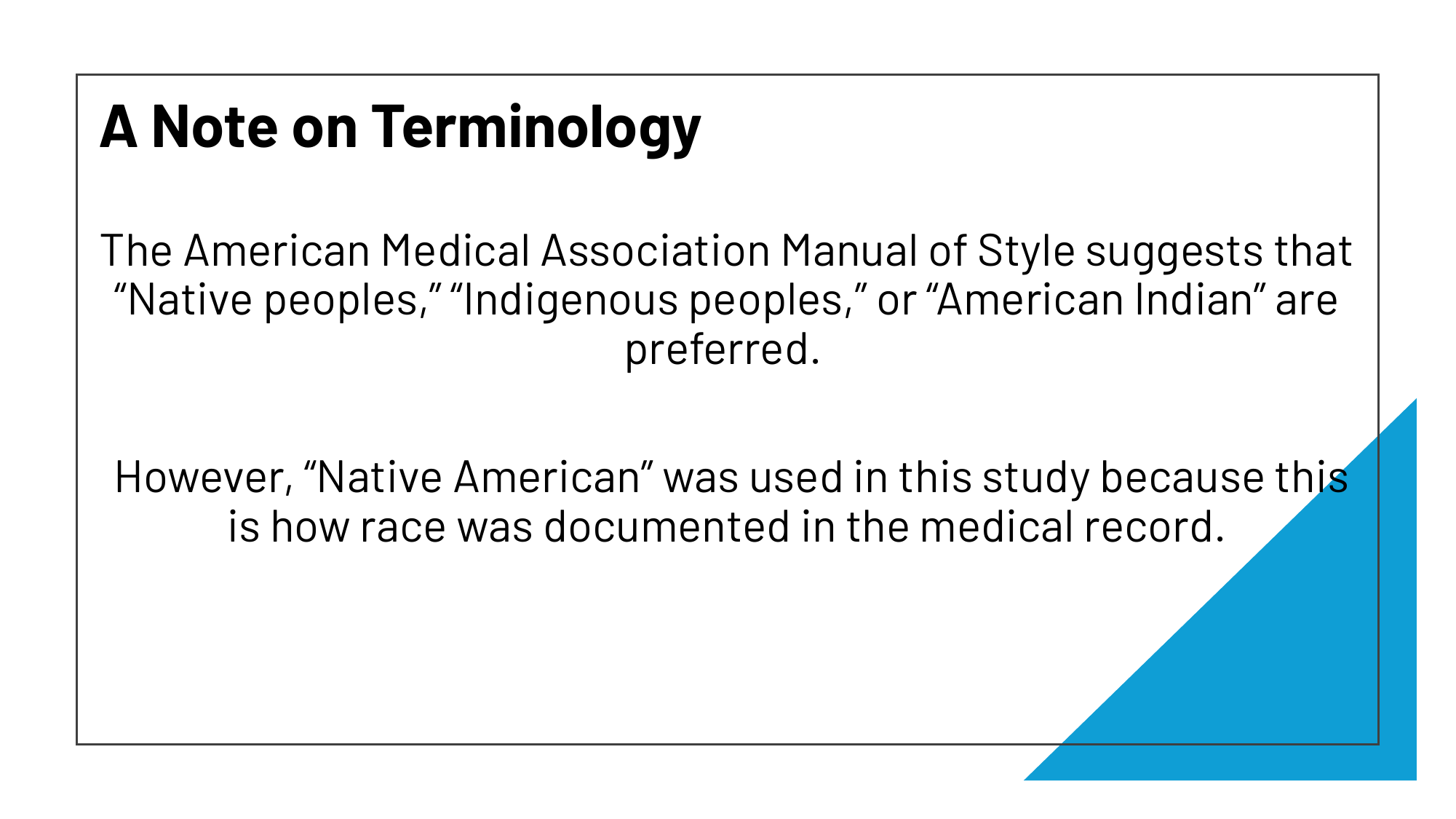

# A Note on Terminology
The American Medical Association Manual of Style suggests that “Native peoples,” “Indigenous peoples,” or “American Indian” are preferred.

 However, “Native American” was used in this study because this is how race was documented in the medical record.